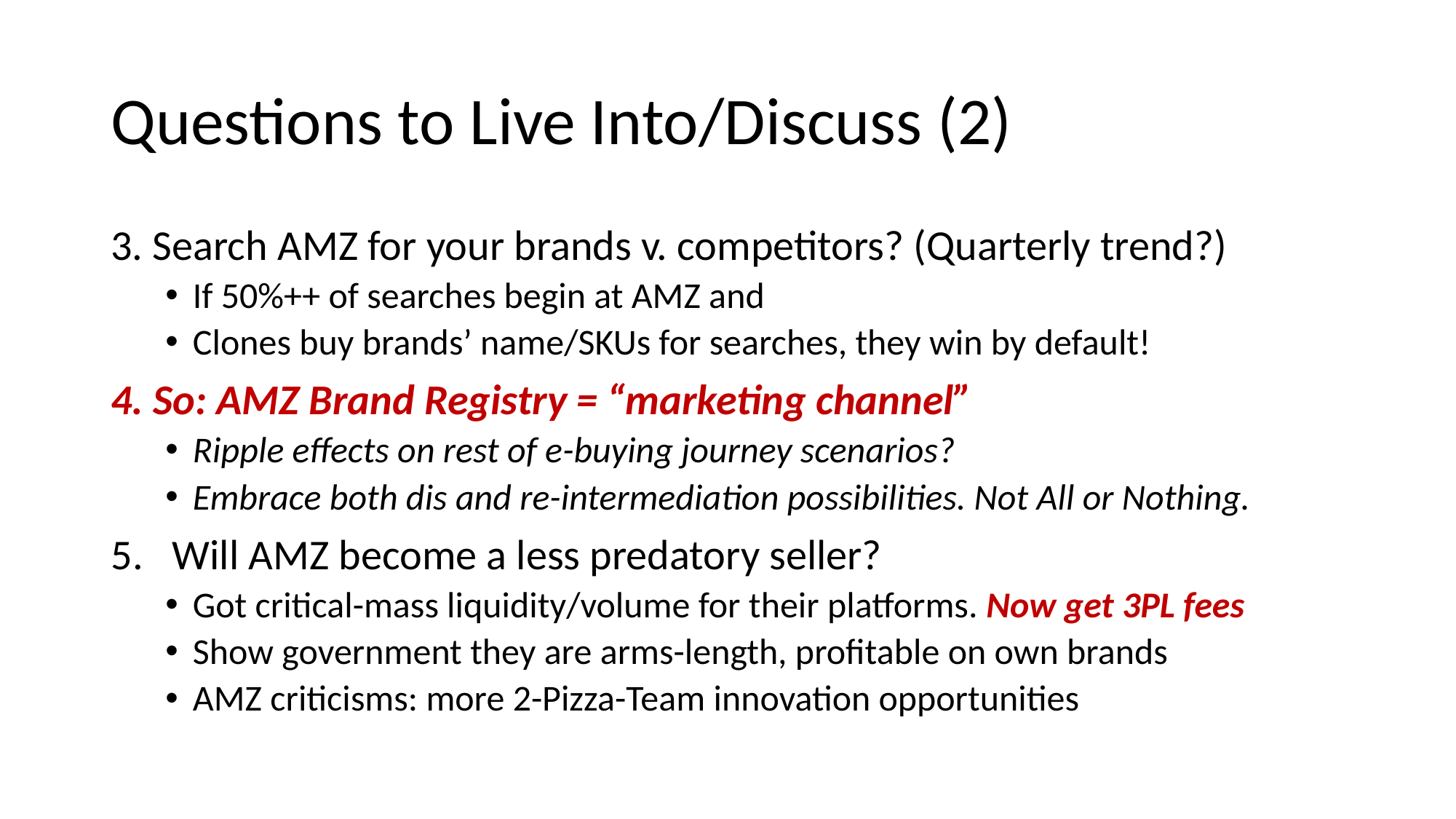

# Questions to Live Into/Discuss (2)
3. Search AMZ for your brands v. competitors? (Quarterly trend?)
If 50%++ of searches begin at AMZ and
Clones buy brands’ name/SKUs for searches, they win by default!
4. So: AMZ Brand Registry = “marketing channel”
Ripple effects on rest of e-buying journey scenarios?
Embrace both dis and re-intermediation possibilities. Not All or Nothing.
Will AMZ become a less predatory seller?
Got critical-mass liquidity/volume for their platforms. Now get 3PL fees
Show government they are arms-length, profitable on own brands
AMZ criticisms: more 2-Pizza-Team innovation opportunities